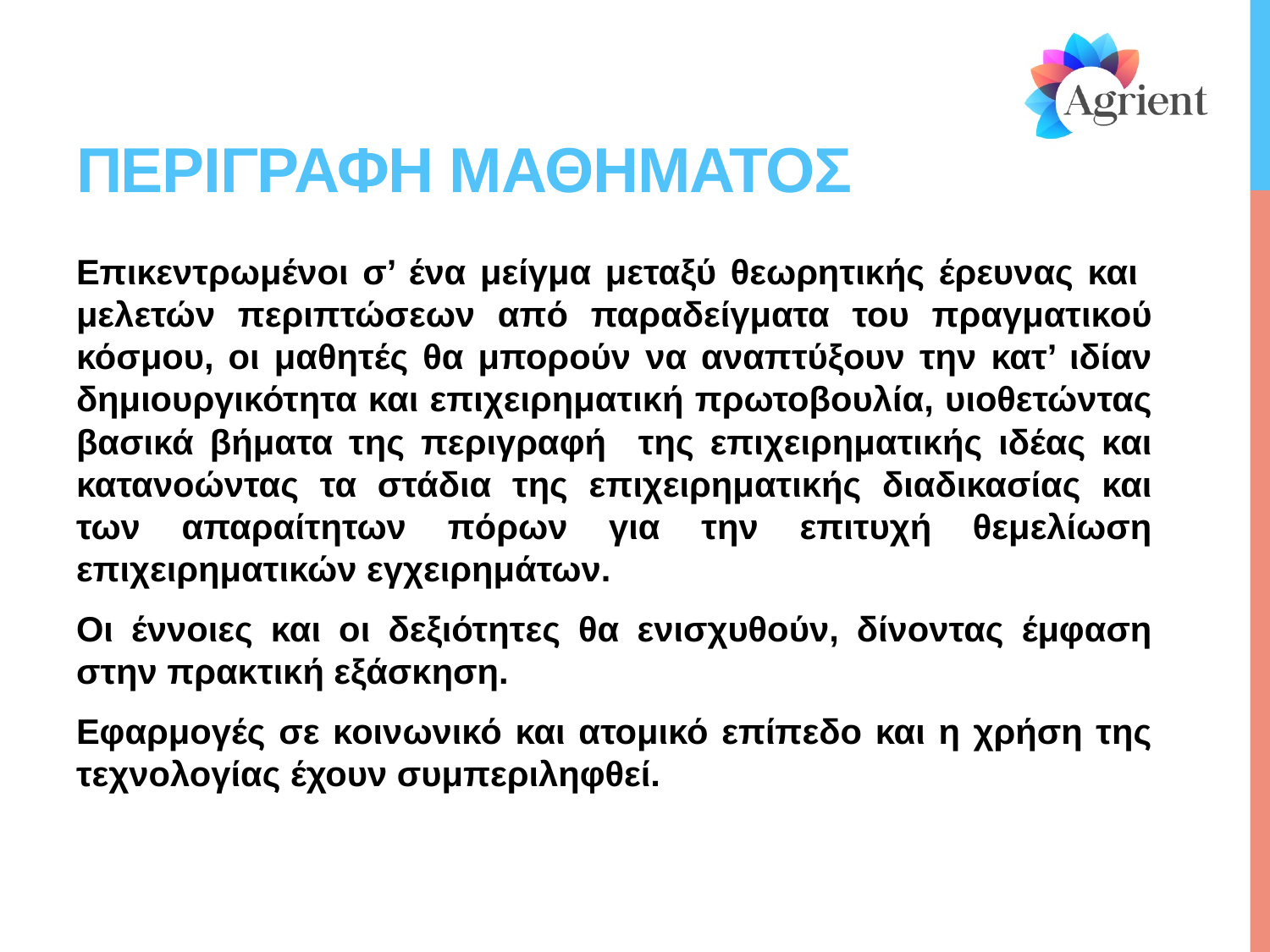

# Περιγραφη μαθηματοσ
Επικεντρωμένοι σ’ ένα μείγμα μεταξύ θεωρητικής έρευνας και  μελετών περιπτώσεων από παραδείγματα του πραγματικού κόσμου, οι μαθητές θα μπορούν να αναπτύξουν την κατ’ ιδίαν δημιουργικότητα και επιχειρηματική πρωτοβουλία, υιοθετώντας βασικά βήματα της περιγραφή  της επιχειρηματικής ιδέας και κατανοώντας τα στάδια της επιχειρηματικής διαδικασίας και των απαραίτητων πόρων για την επιτυχή θεμελίωση επιχειρηματικών εγχειρημάτων.
Οι έννοιες και οι δεξιότητες θα ενισχυθούν, δίνοντας έμφαση στην πρακτική εξάσκηση.
Εφαρμογές σε κοινωνικό και ατομικό επίπεδο και η χρήση της τεχνολογίας έχουν συμπεριληφθεί.